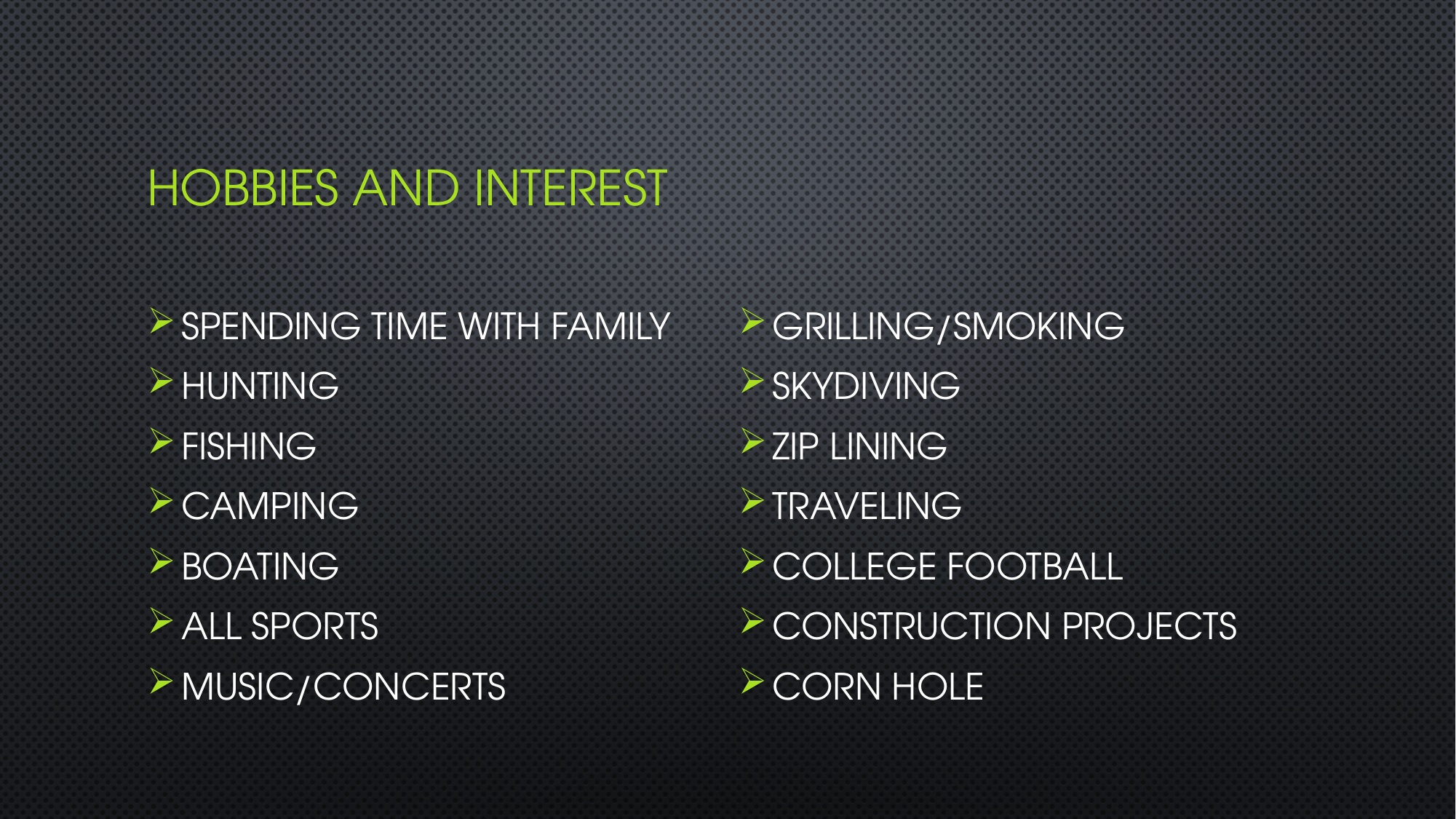

# Hobbies and interest
Spending time with family
Hunting
Fishing
Camping
Boating
All sports
Music/concerts
Grilling/smoking
Skydiving
Zip lining
Traveling
College football
Construction projects
CORN HOLE